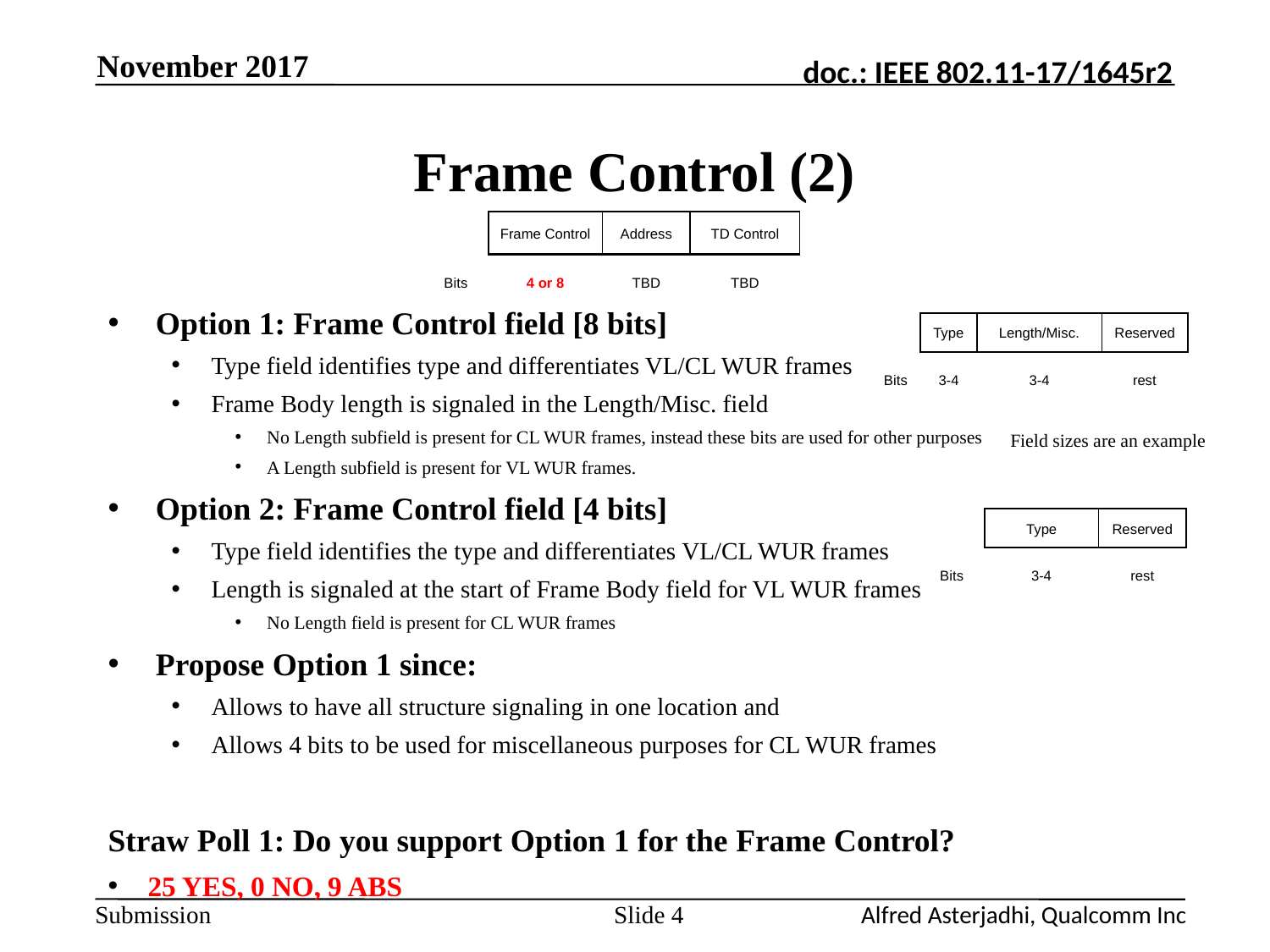

November 2017
# Frame Control (2)
|  | Frame Control | Address | TD Control |
| --- | --- | --- | --- |
| Bits | 4 or 8 | TBD | TBD |
Option 1: Frame Control field [8 bits]
Type field identifies type and differentiates VL/CL WUR frames
Frame Body length is signaled in the Length/Misc. field
No Length subfield is present for CL WUR frames, instead these bits are used for other purposes
A Length subfield is present for VL WUR frames.
Option 2: Frame Control field [4 bits]
Type field identifies the type and differentiates VL/CL WUR frames
Length is signaled at the start of Frame Body field for VL WUR frames
No Length field is present for CL WUR frames
Propose Option 1 since:
Allows to have all structure signaling in one location and
Allows 4 bits to be used for miscellaneous purposes for CL WUR frames

Straw Poll 1: Do you support Option 1 for the Frame Control?
25 YES, 0 NO, 9 ABS
|  | Type | Length/Misc. | Reserved |
| --- | --- | --- | --- |
| Bits | 3-4 | 3-4 | rest |
Field sizes are an example
|  | Type | Reserved |
| --- | --- | --- |
| Bits | 3-4 | rest |
Slide 4
Alfred Asterjadhi, Qualcomm Inc